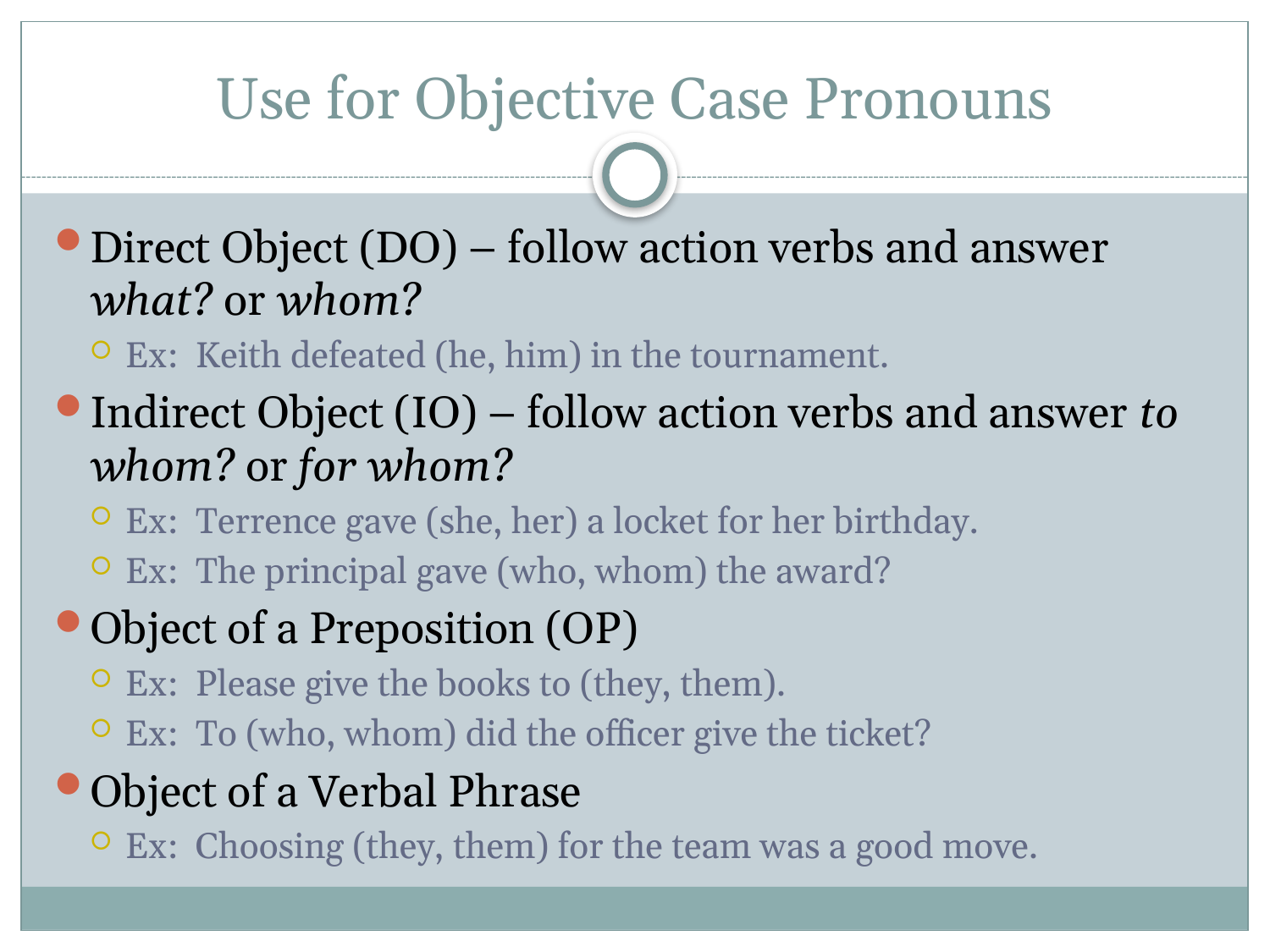

# Use for Objective Case Pronouns
Direct Object (DO) – follow action verbs and answer what? or whom?
Ex:  Keith defeated (he, him) in the tournament.
Indirect Object (IO) – follow action verbs and answer to whom? or for whom?
Ex:  Terrence gave (she, her) a locket for her birthday.
Ex:  The principal gave (who, whom) the award?
Object of a Preposition (OP)
Ex:  Please give the books to (they, them).
Ex:  To (who, whom) did the officer give the ticket?
Object of a Verbal Phrase
Ex:  Choosing (they, them) for the team was a good move.